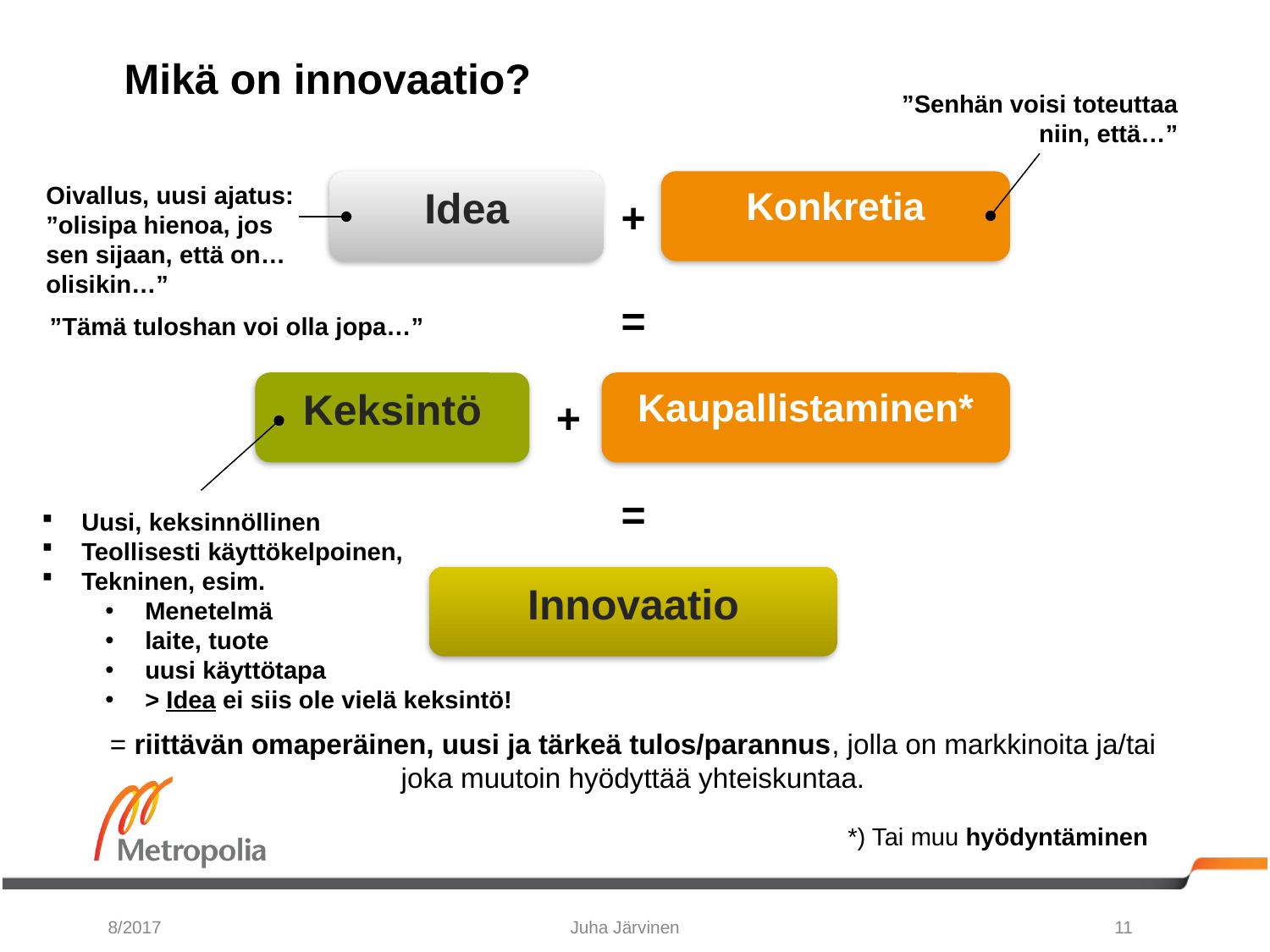

Mikä on innovaatio?
”Senhän voisi toteuttaa
niin, että…”
Idea
Konkretia
Oivallus, uusi ajatus:
”olisipa hienoa, jos
sen sijaan, että on…
olisikin…”
+
=
”Tämä tuloshan voi olla jopa…”
Keksintö
Kaupallistaminen*
+
=
Uusi, keksinnöllinen
Teollisesti käyttökelpoinen,
Tekninen, esim.
Menetelmä
laite, tuote
uusi käyttötapa
> Idea ei siis ole vielä keksintö!
Innovaatio
= riittävän omaperäinen, uusi ja tärkeä tulos/parannus, jolla on markkinoita ja/tai
joka muutoin hyödyttää yhteiskuntaa.
*) Tai muu hyödyntäminen
8/2017
Juha Järvinen
11